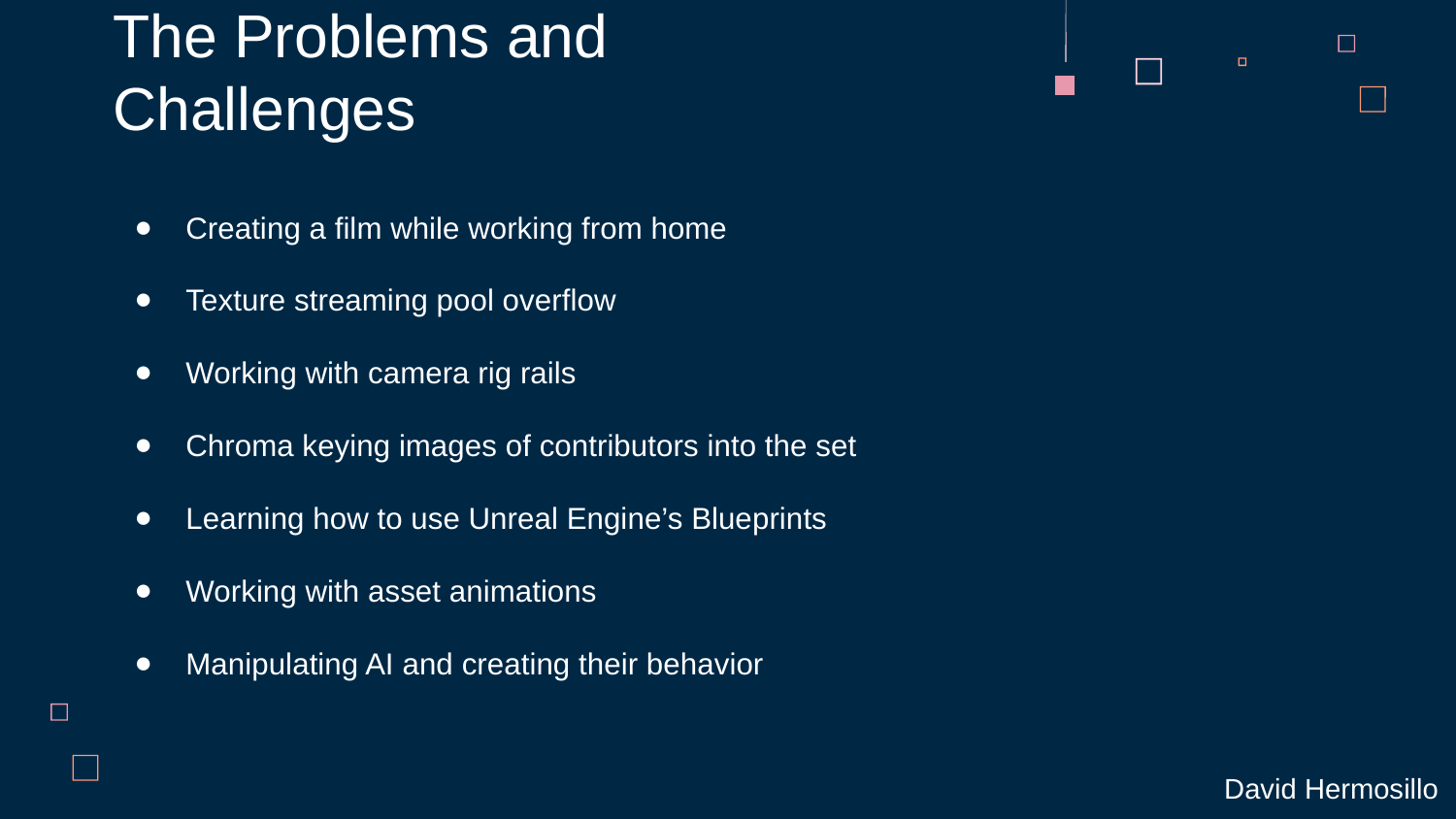

The Problems and Challenges
Creating a film while working from home
Texture streaming pool overflow
Working with camera rig rails
Chroma keying images of contributors into the set
Learning how to use Unreal Engine’s Blueprints
Working with asset animations
Manipulating AI and creating their behavior
David Hermosillo